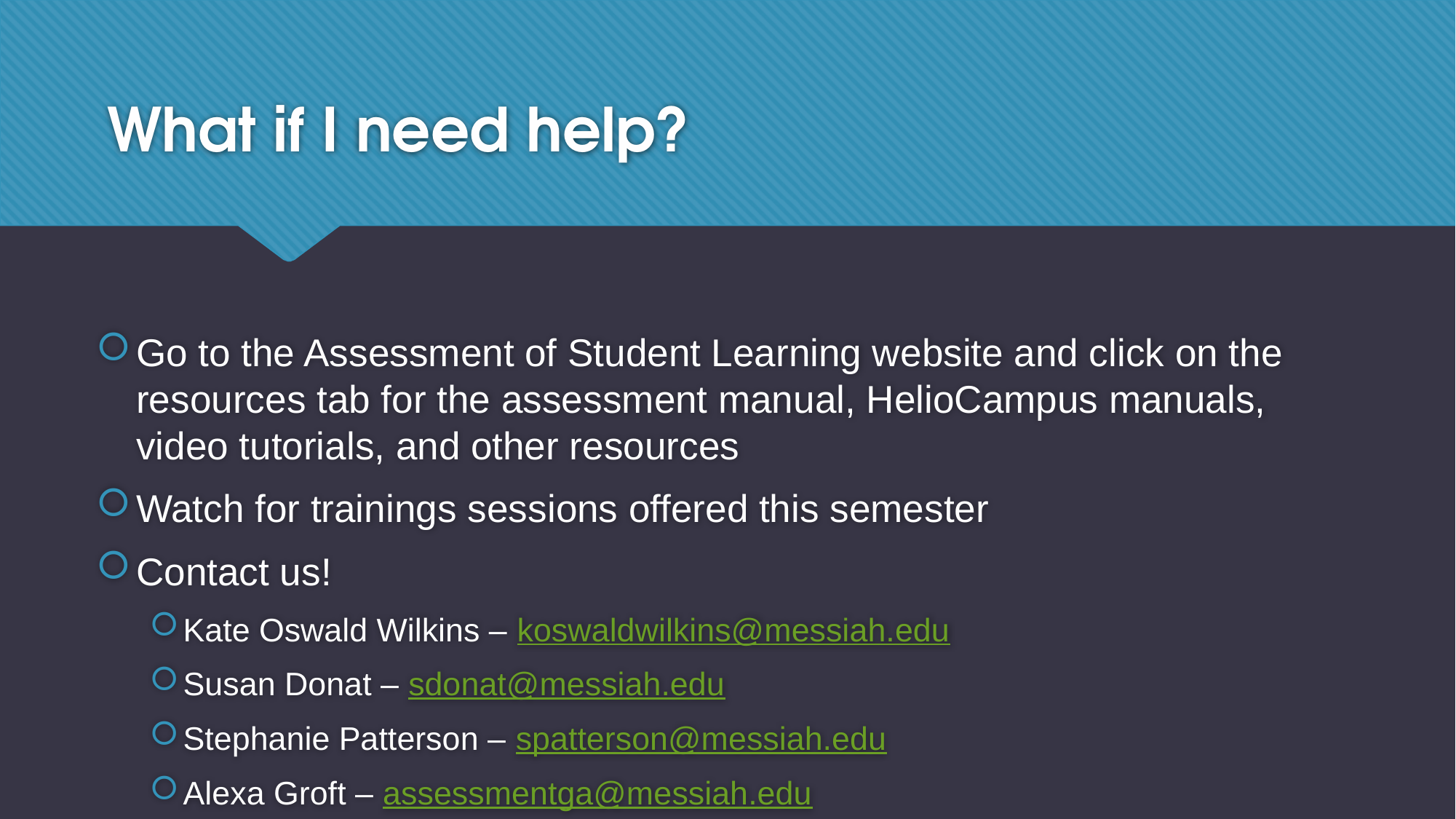

# What if I need help?
Go to the Assessment of Student Learning website and click on the resources tab for the assessment manual, HelioCampus manuals, video tutorials, and other resources
Watch for trainings sessions offered this semester
Contact us!
Kate Oswald Wilkins – koswaldwilkins@messiah.edu
Susan Donat – sdonat@messiah.edu
Stephanie Patterson – spatterson@messiah.edu
Alexa Groft – assessmentga@messiah.edu